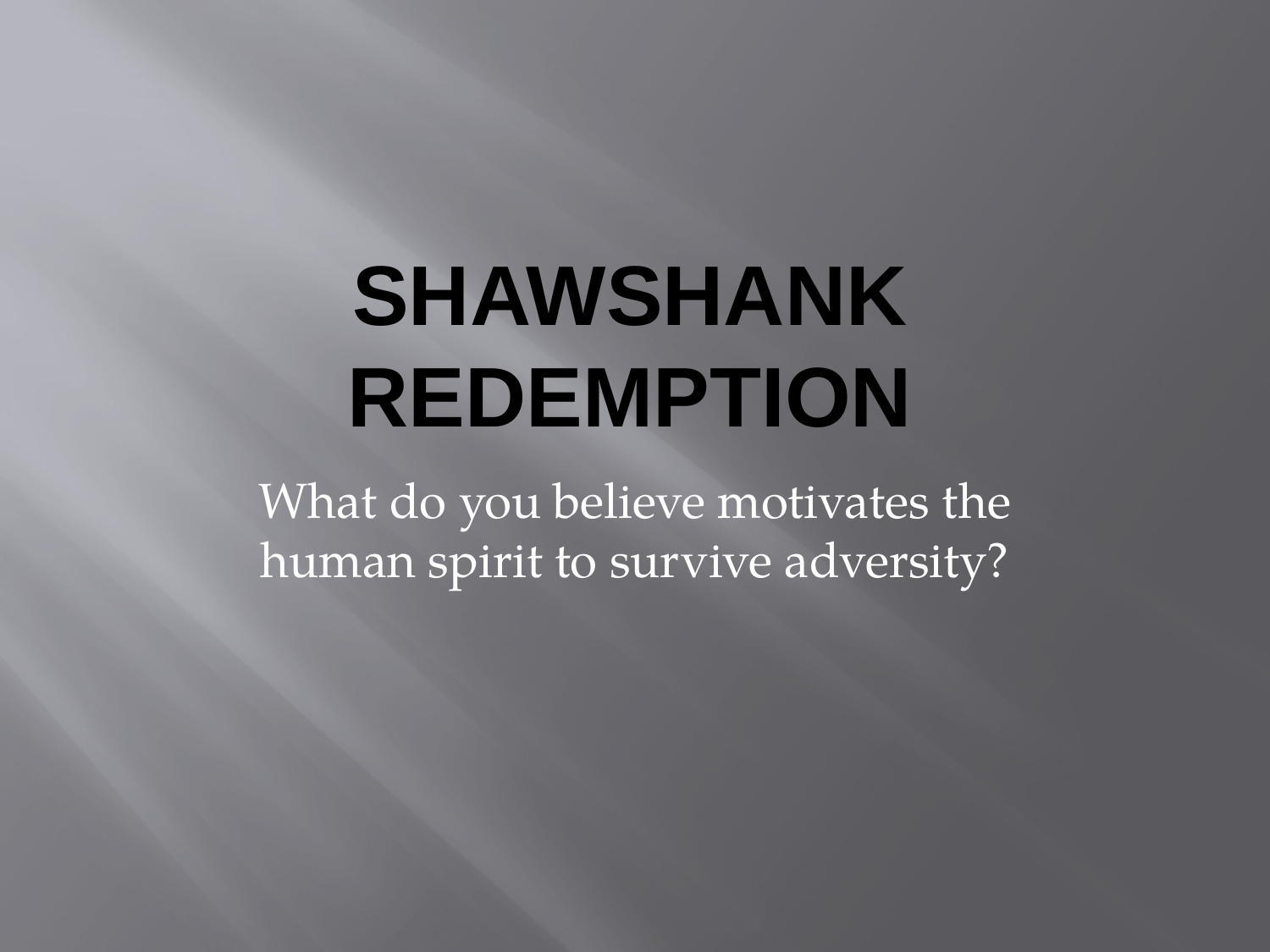

# Shawshank Redemption
What do you believe motivates the human spirit to survive adversity?